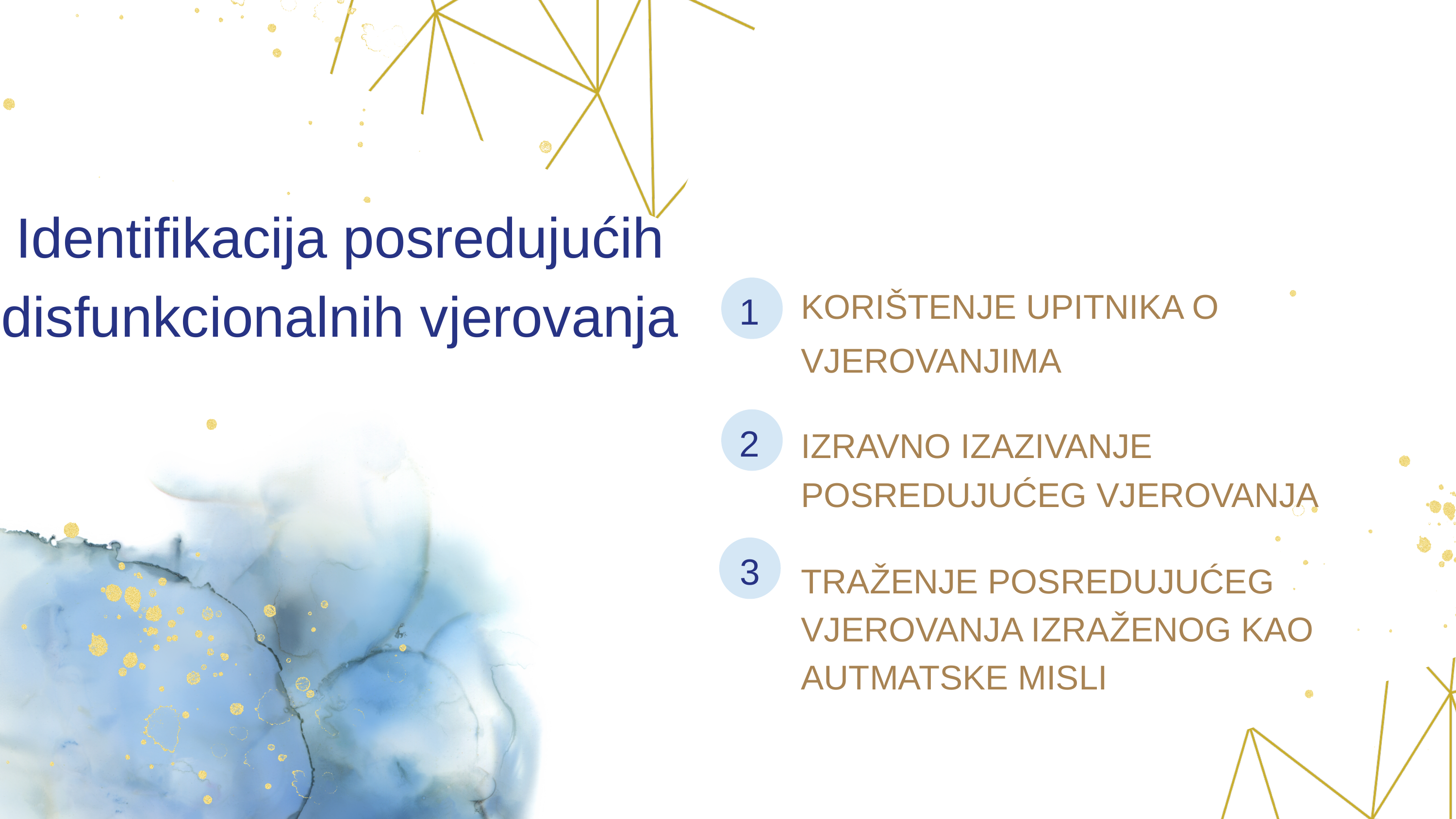

Identifikacija posredujućih disfunkcionalnih vjerovanja
KORIŠTENJE UPITNIKA O VJEROVANJIMA
1

2

IZRAVNO IZAZIVANJE POSREDUJUĆEG VJEROVANJA
3

TRAŽENJE POSREDUJUĆEG VJEROVANJA IZRAŽENOG KAO AUTMATSKE MISLI